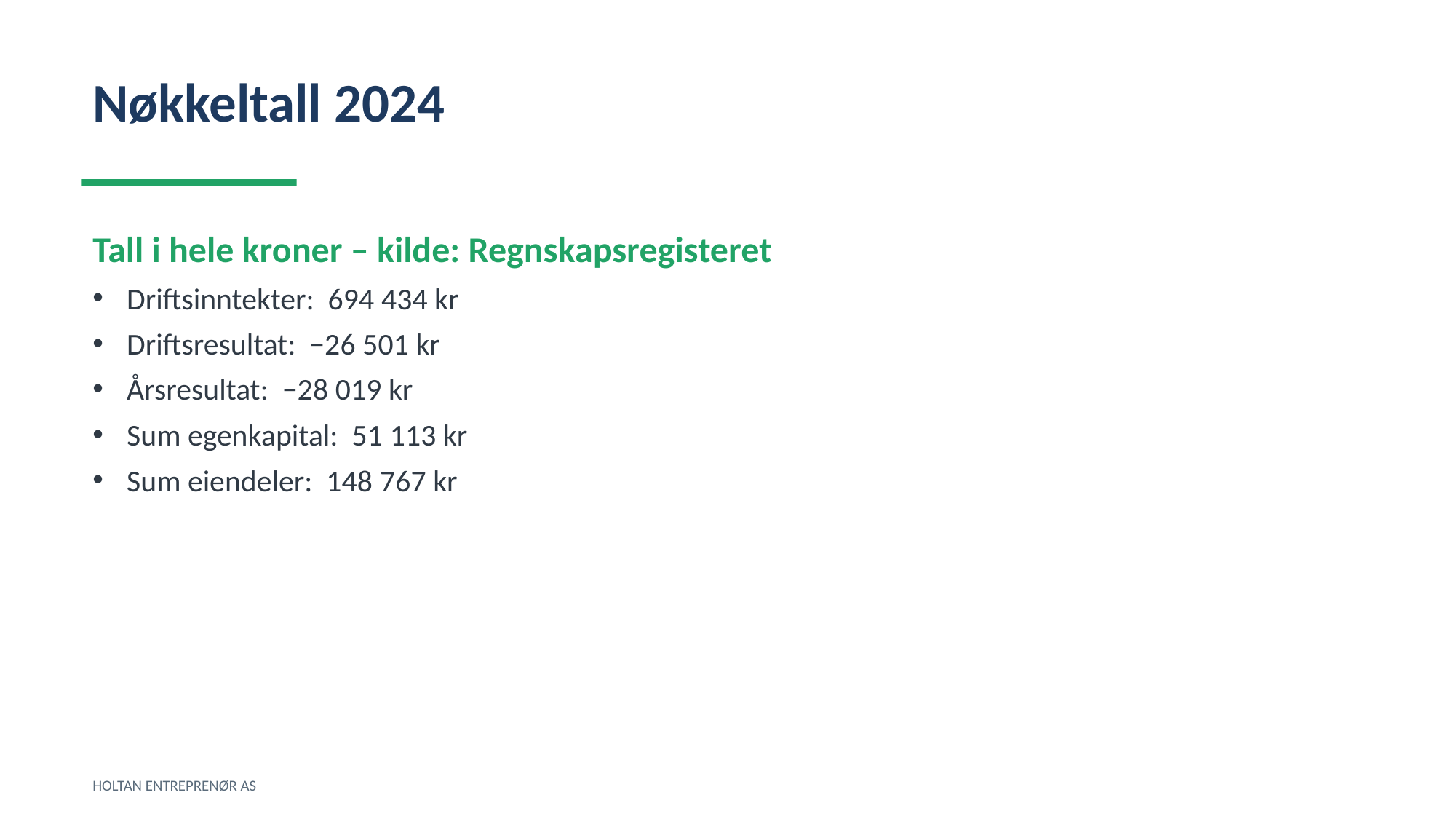

Nøkkeltall 2024

Tall i hele kroner – kilde: Regnskapsregisteret
Driftsinntekter:  694 434 kr
Driftsresultat:  −26 501 kr
Årsresultat:  −28 019 kr
Sum egenkapital:  51 113 kr
Sum eiendeler:  148 767 kr
HOLTAN ENTREPRENØR AS